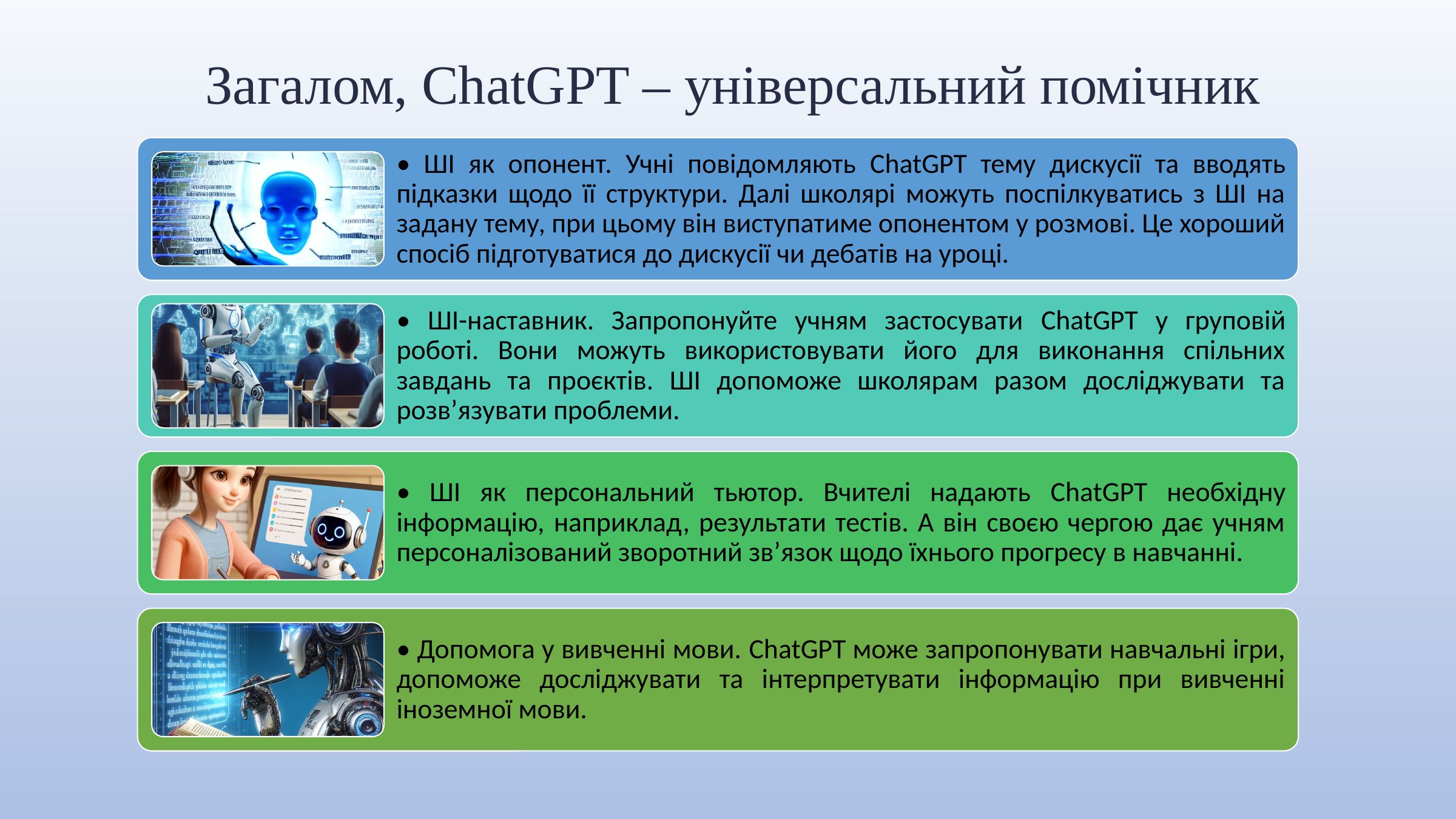

Загалом, ChatGPT – універсальний помічник
• ШІ як опонент. Учні повідомляють ChatGPT тему дискусії та вводять підказки щодо її структури. Далі школярі можуть поспілкуватись з ШІ на задану тему, при цьому він виступатиме опонентом у розмові. Це хороший спосіб підготуватися до дискусії чи дебатів на уроці.
• ШІ-наставник. Запропонуйте учням застосувати ChatGPT у груповій роботі. Вони можуть використовувати його для виконання спільних завдань та проєктів. ШІ допоможе школярам разом досліджувати та розв’язувати проблеми.
• ШІ як персональний тьютор. Вчителі надають ChatGPT необхідну інформацію, наприклад, результати тестів. А він своєю чергою дає учням персоналізований зворотний зв’язок щодо їхнього прогресу в навчанні.
• Допомога у вивченні мови. ChatGPT може запропонувати навчальні ігри, допоможе досліджувати та інтерпретувати інформацію при вивченні іноземної мови.